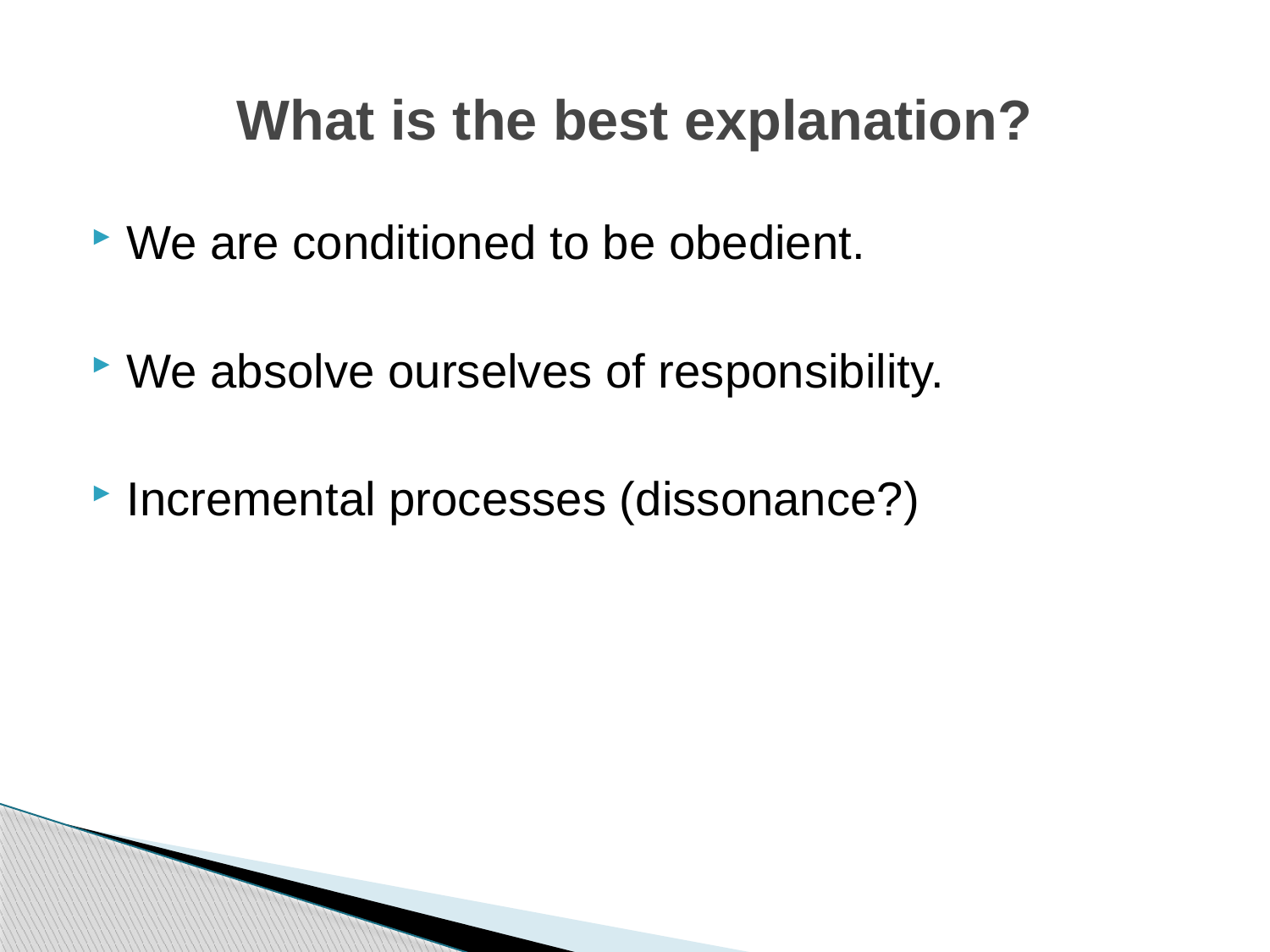

# What is the best explanation?
We are conditioned to be obedient.

We absolve ourselves of responsibility.

Incremental processes (dissonance?)